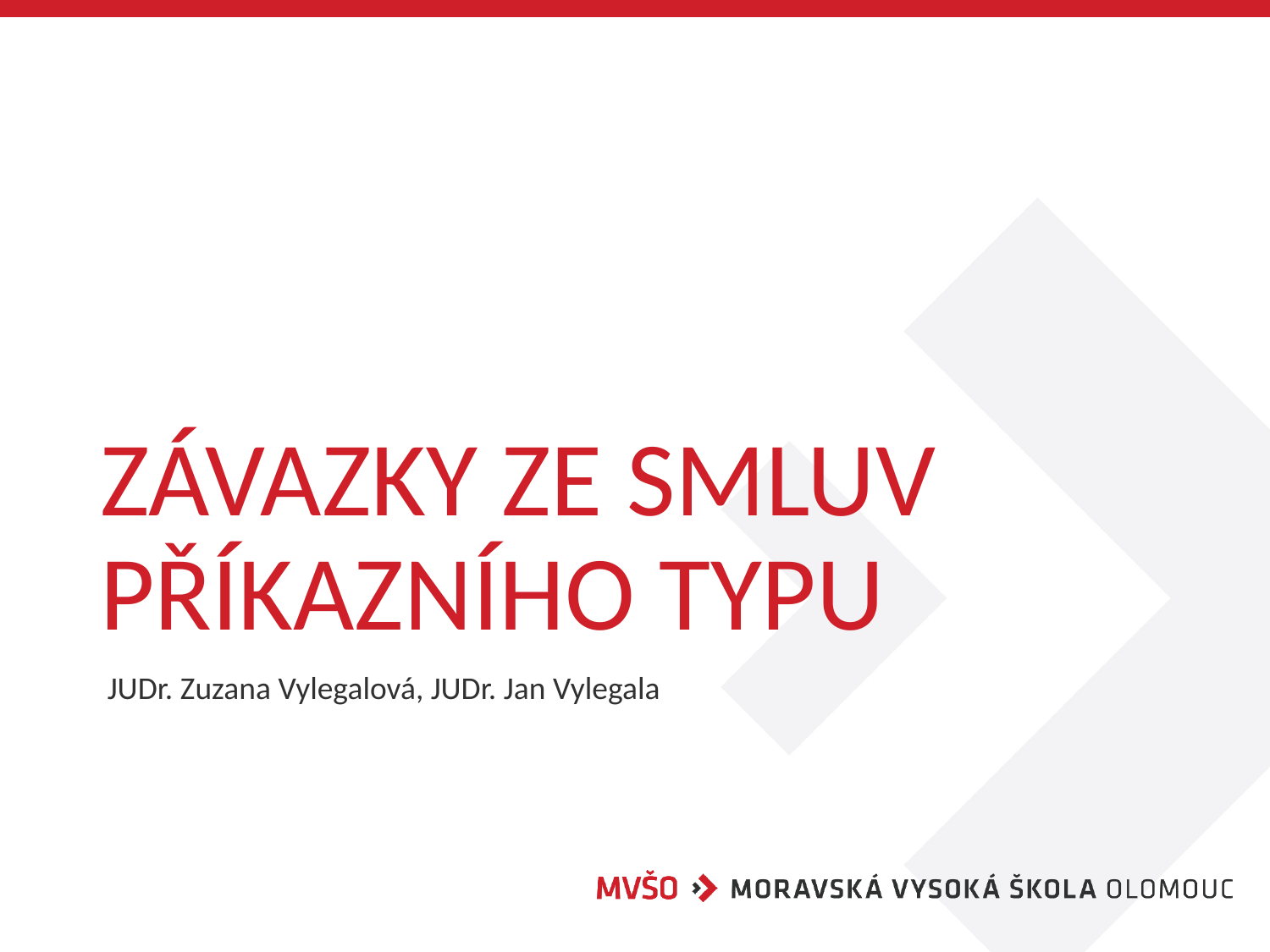

# Závazky ze smluv příkazního typu
JUDr. Zuzana Vylegalová, JUDr. Jan Vylegala